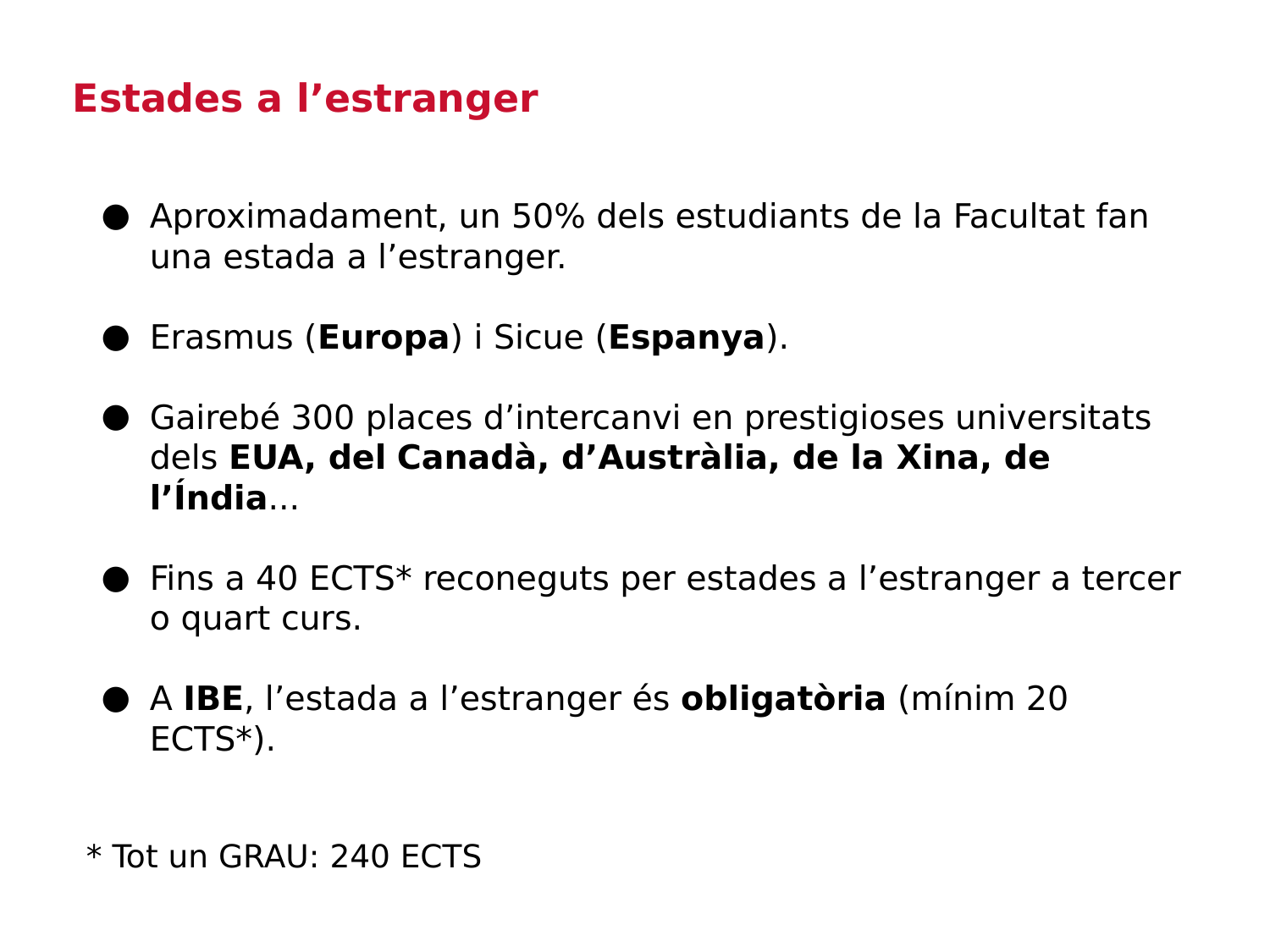

Estades a l’estranger
Aproximadament, un 50% dels estudiants de la Facultat fan una estada a l’estranger.

Erasmus (Europa) i Sicue (Espanya).

Gairebé 300 places d’intercanvi en prestigioses universitats dels EUA, del Canadà, d’Austràlia, de la Xina, de l’Índia...

Fins a 40 ECTS* reconeguts per estades a l’estranger a tercer o quart curs.

A IBE, l’estada a l’estranger és obligatòria (mínim 20 ECTS*).

* Tot un GRAU: 240 ECTS